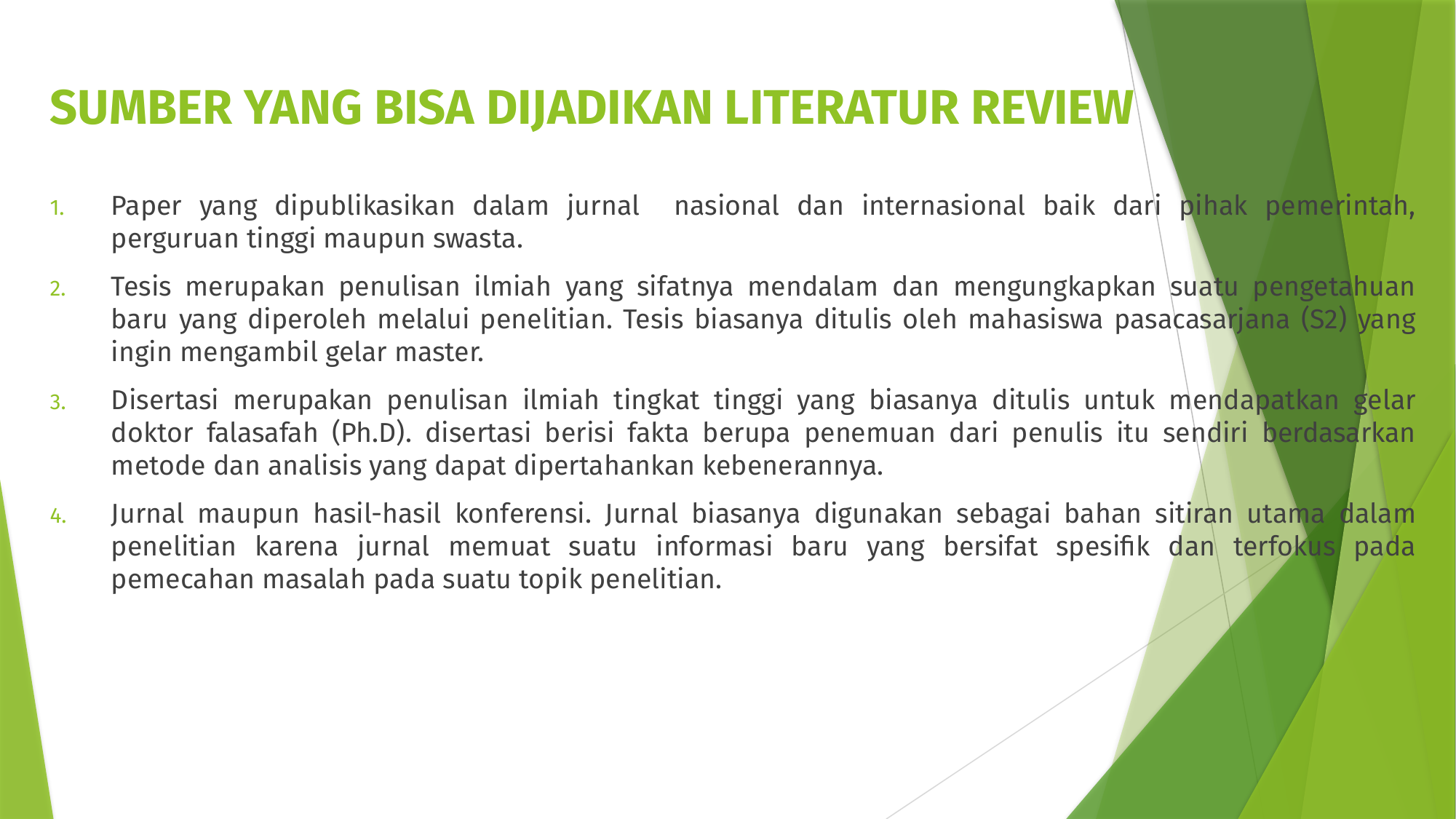

# SUMBER YANG BISA DIJADIKAN LITERATUR REVIEW
Paper yang dipublikasikan dalam jurnal  nasional dan internasional baik dari pihak pemerintah, perguruan tinggi maupun swasta.
Tesis merupakan penulisan ilmiah yang sifatnya mendalam dan mengungkapkan suatu pengetahuan baru yang diperoleh melalui penelitian. Tesis biasanya ditulis oleh mahasiswa pasacasarjana (S2) yang ingin mengambil gelar master.
Disertasi merupakan penulisan ilmiah tingkat tinggi yang biasanya ditulis untuk mendapatkan gelar doktor falasafah (Ph.D). disertasi berisi fakta berupa penemuan dari penulis itu sendiri berdasarkan metode dan analisis yang dapat dipertahankan kebenerannya.
Jurnal maupun hasil-hasil konferensi. Jurnal biasanya digunakan sebagai bahan sitiran utama dalam penelitian karena jurnal memuat suatu informasi baru yang bersifat spesifik dan terfokus pada pemecahan masalah pada suatu topik penelitian.